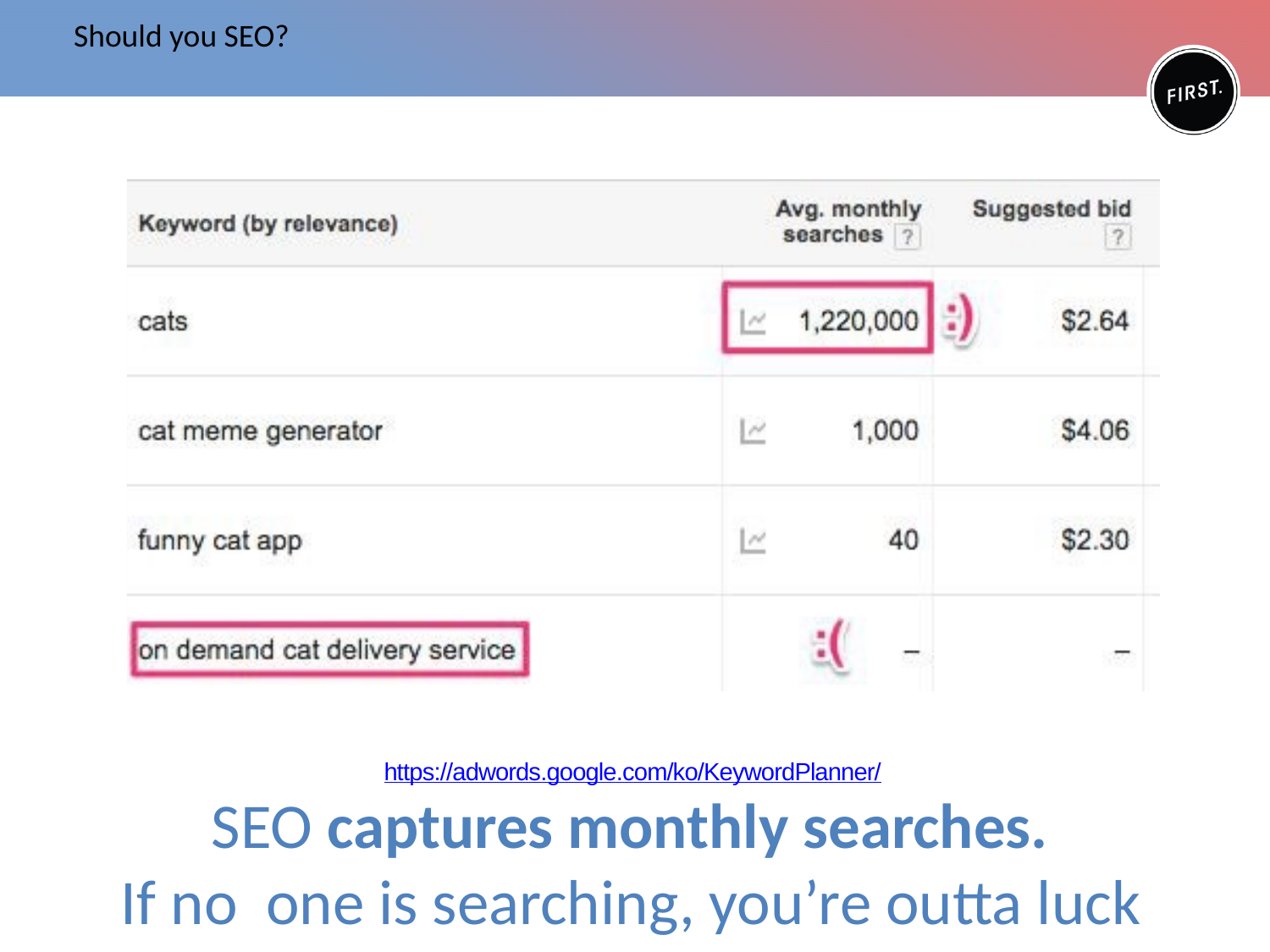

# Should you SEO?

https://adwords.google.com/ko/KeywordPlanner/
SEO captures monthly searches.
If no  one is searching, you’re outta luck